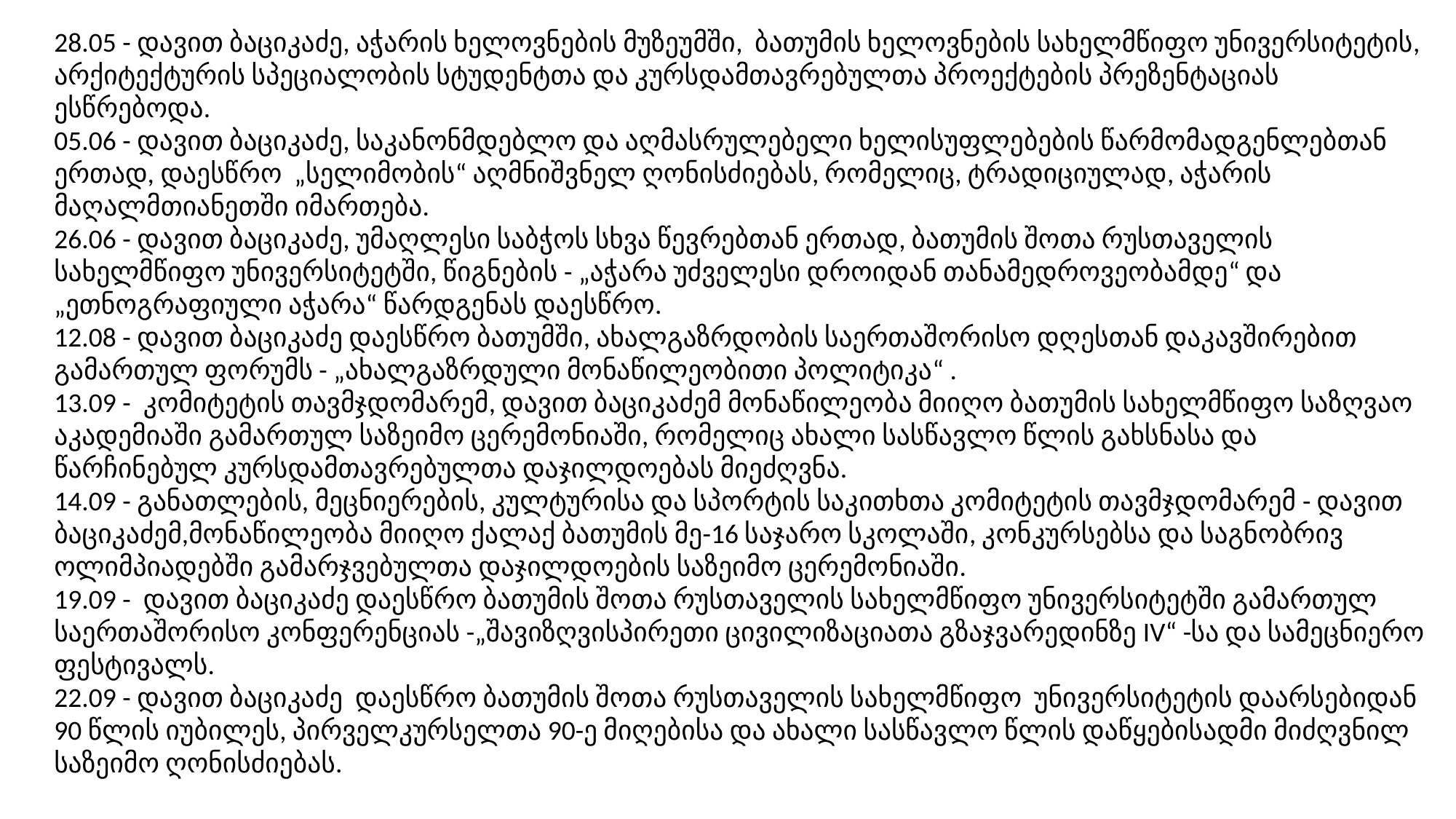

28.05 - დავით ბაციკაძე, აჭარის ხელოვნების მუზეუმში,  ბათუმის ხელოვნების სახელმწიფო უნივერსიტეტის, არქიტექტურის სპეციალობის სტუდენტთა და კურსდამთავრებულთა პროექტების პრეზენტაციას ესწრებოდა.
05.06 - დავით ბაციკაძე, საკანონმდებლო და აღმასრულებელი ხელისუფლებების წარმომადგენლებთან ერთად, დაესწრო  „სელიმობის“ აღმნიშვნელ ღონისძიებას, რომელიც, ტრადიციულად, აჭარის მაღალმთიანეთში იმართება.
26.06 - დავით ბაციკაძე, უმაღლესი საბჭოს სხვა წევრებთან ერთად, ბათუმის შოთა რუსთაველის სახელმწიფო უნივერსიტეტში, წიგნების - „აჭარა უძველესი დროიდან თანამედროვეობამდე“ და „ეთნოგრაფიული აჭარა“ წარდგენას დაესწრო.
12.08 - დავით ბაციკაძე დაესწრო ბათუმში, ახალგაზრდობის საერთაშორისო დღესთან დაკავშირებით გამართულ ფორუმს - „ახალგაზრდული მონაწილეობითი პოლიტიკა“ .
13.09 -  კომიტეტის თავმჯდომარემ, დავით ბაციკაძემ მონაწილეობა მიიღო ბათუმის სახელმწიფო საზღვაო აკადემიაში გამართულ საზეიმო ცერემონიაში, რომელიც ახალი სასწავლო წლის გახსნასა და წარჩინებულ კურსდამთავრებულთა დაჯილდოებას მიეძღვნა.
14.09 - განათლების, მეცნიერების, კულტურისა და სპორტის საკითხთა კომიტეტის თავმჯდომარემ - დავით ბაციკაძემ,მონაწილეობა მიიღო ქალაქ ბათუმის მე-16 საჯარო სკოლაში, კონკურსებსა და საგნობრივ ოლიმპიადებში გამარჯვებულთა დაჯილდოების საზეიმო ცერემონიაში.
19.09 -  დავით ბაციკაძე დაესწრო ბათუმის შოთა რუსთაველის სახელმწიფო უნივერსიტეტში გამართულ  საერთაშორისო კონფერენციას -„შავიზღვისპირეთი ცივილიზაციათა გზაჯვარედინზე IV“ -სა და სამეცნიერო ფესტივალს.
22.09 - დავით ბაციკაძე  დაესწრო ბათუმის შოთა რუსთაველის სახელმწიფო  უნივერსიტეტის დაარსებიდან 90 წლის იუბილეს, პირველკურსელთა 90-ე მიღებისა და ახალი სასწავლო წლის დაწყებისადმი მიძღვნილ საზეიმო ღონისძიებას.